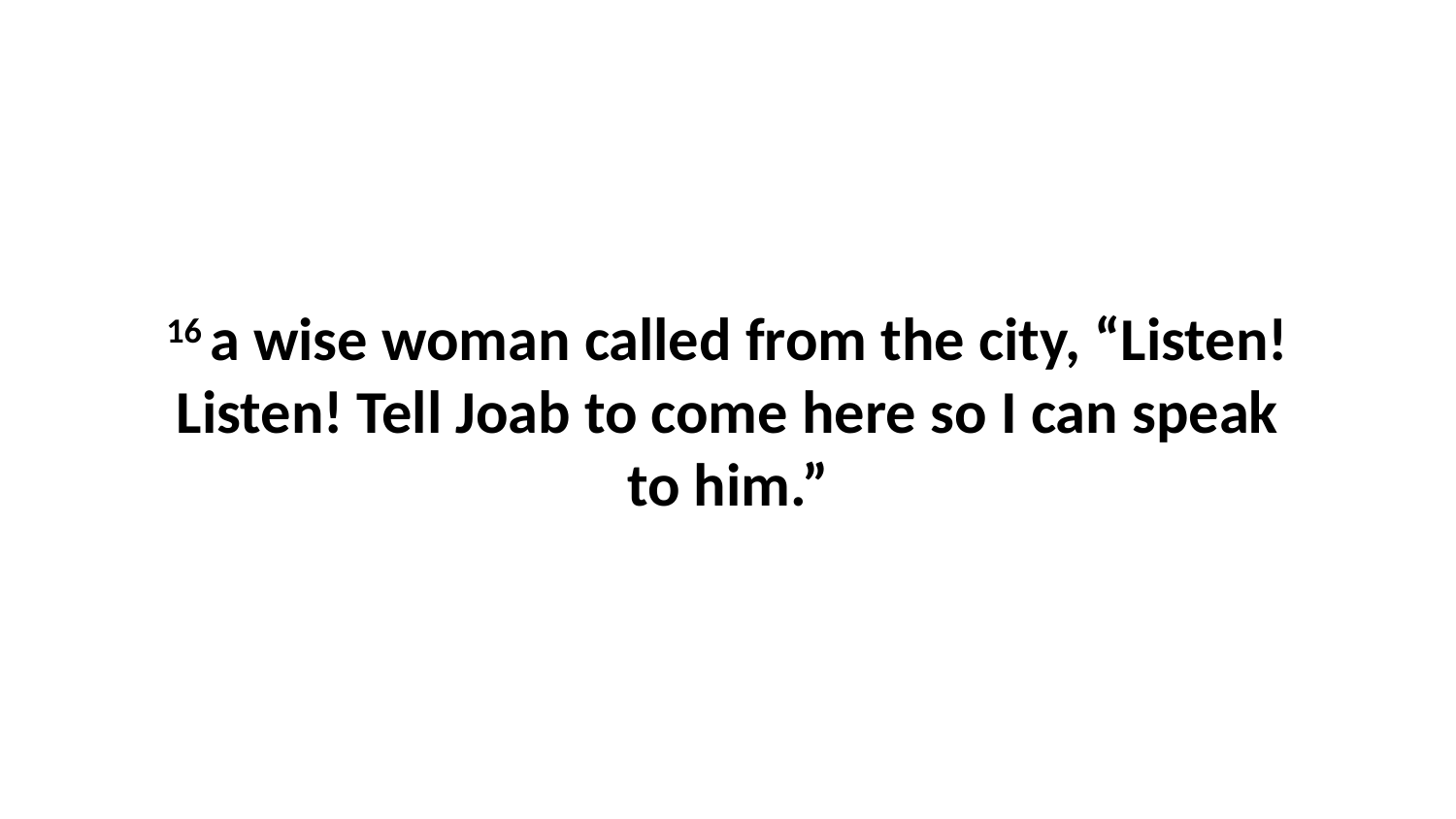

16 a wise woman called from the city, “Listen! Listen! Tell Joab to come here so I can speak to him.”